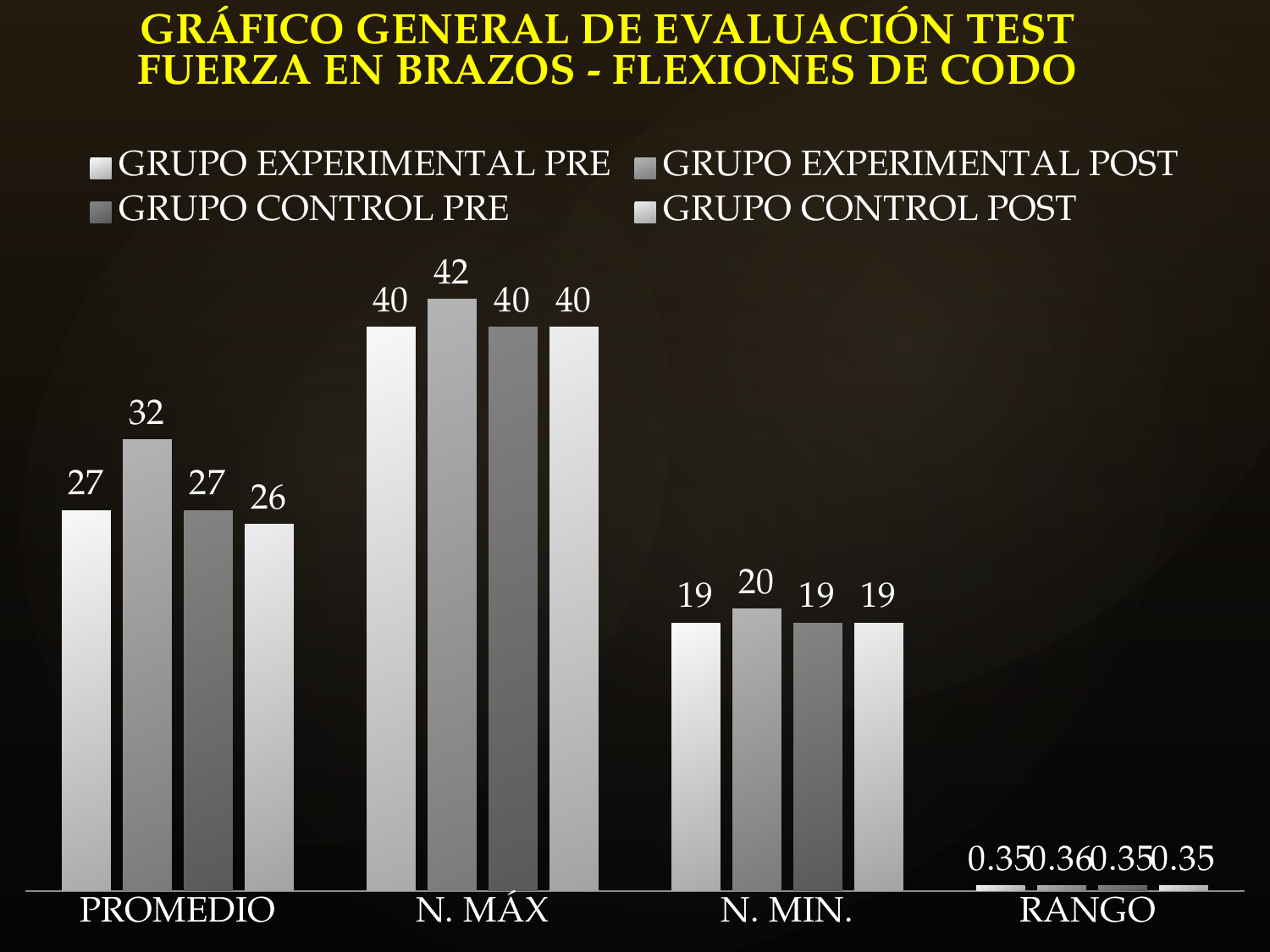

### Chart: GRÁFICO GENERAL DE EVALUACIÓN TEST FUERZA EN BRAZOS - FLEXIONES DE CODO

| Category | GRUPO EXPERIMENTAL PRE | GRUPO EXPERIMENTAL POST | GRUPO CONTROL PRE | GRUPO CONTROL POST |
|---|---|---|---|---|
| PROMEDIO | 27.0 | 32.0 | 27.0 | 26.0 |
| N. MÁX | 40.0 | 42.0 | 40.0 | 40.0 |
| N. MIN. | 19.0 | 20.0 | 19.0 | 19.0 |
| RANGO  | 0.35 | 0.36 | 0.35 | 0.35 |